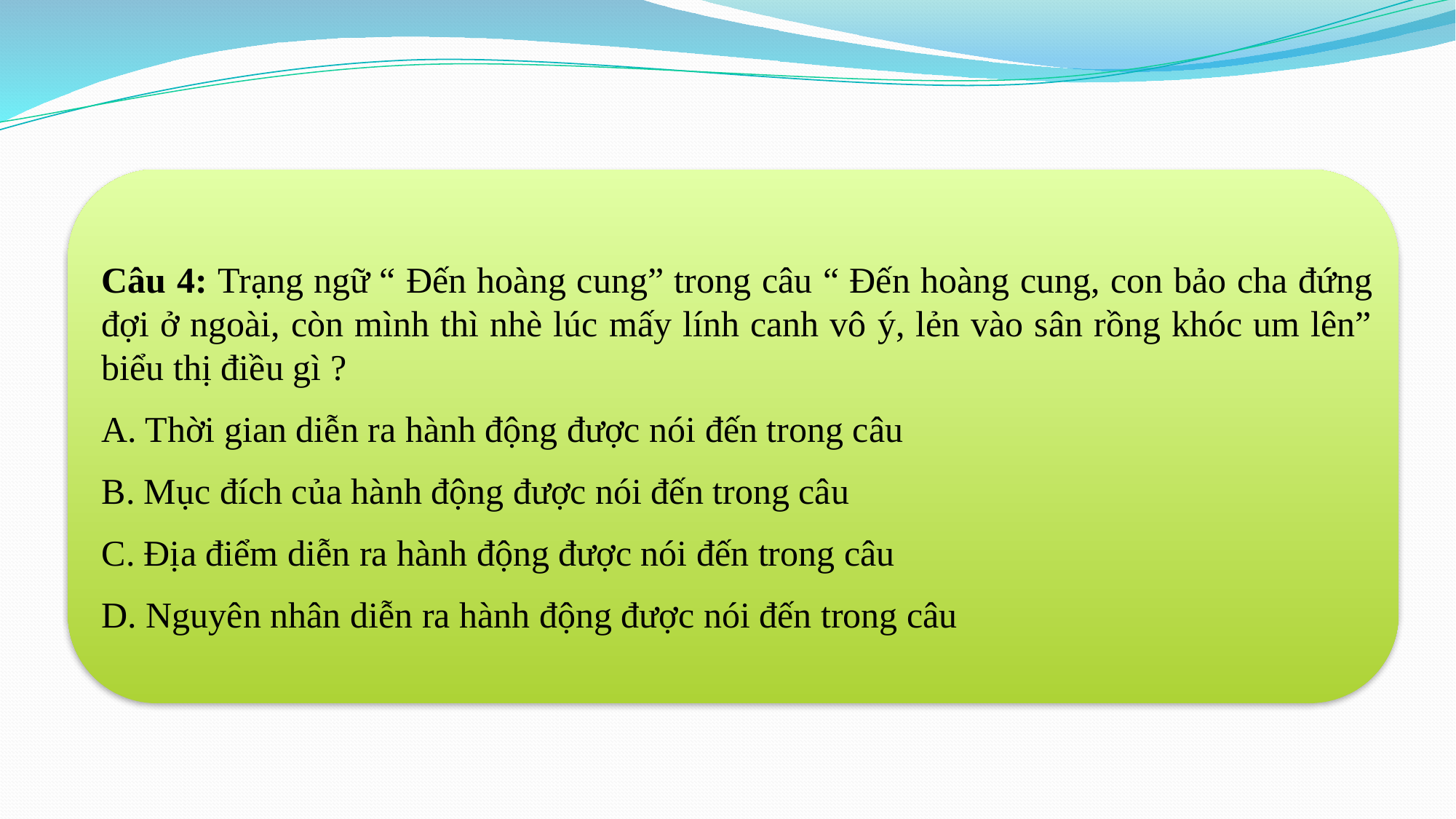

Câu 4: Trạng ngữ “ Đến hoàng cung” trong câu “ Đến hoàng cung, con bảo cha đứng đợi ở ngoài, còn mình thì nhè lúc mấy lính canh vô ý, lẻn vào sân rồng khóc um lên” biểu thị điều gì ?
A. Thời gian diễn ra hành động được nói đến trong câu
B. Mục đích của hành động được nói đến trong câu
C. Địa điểm diễn ra hành động được nói đến trong câu
D. Nguyên nhân diễn ra hành động được nói đến trong câu